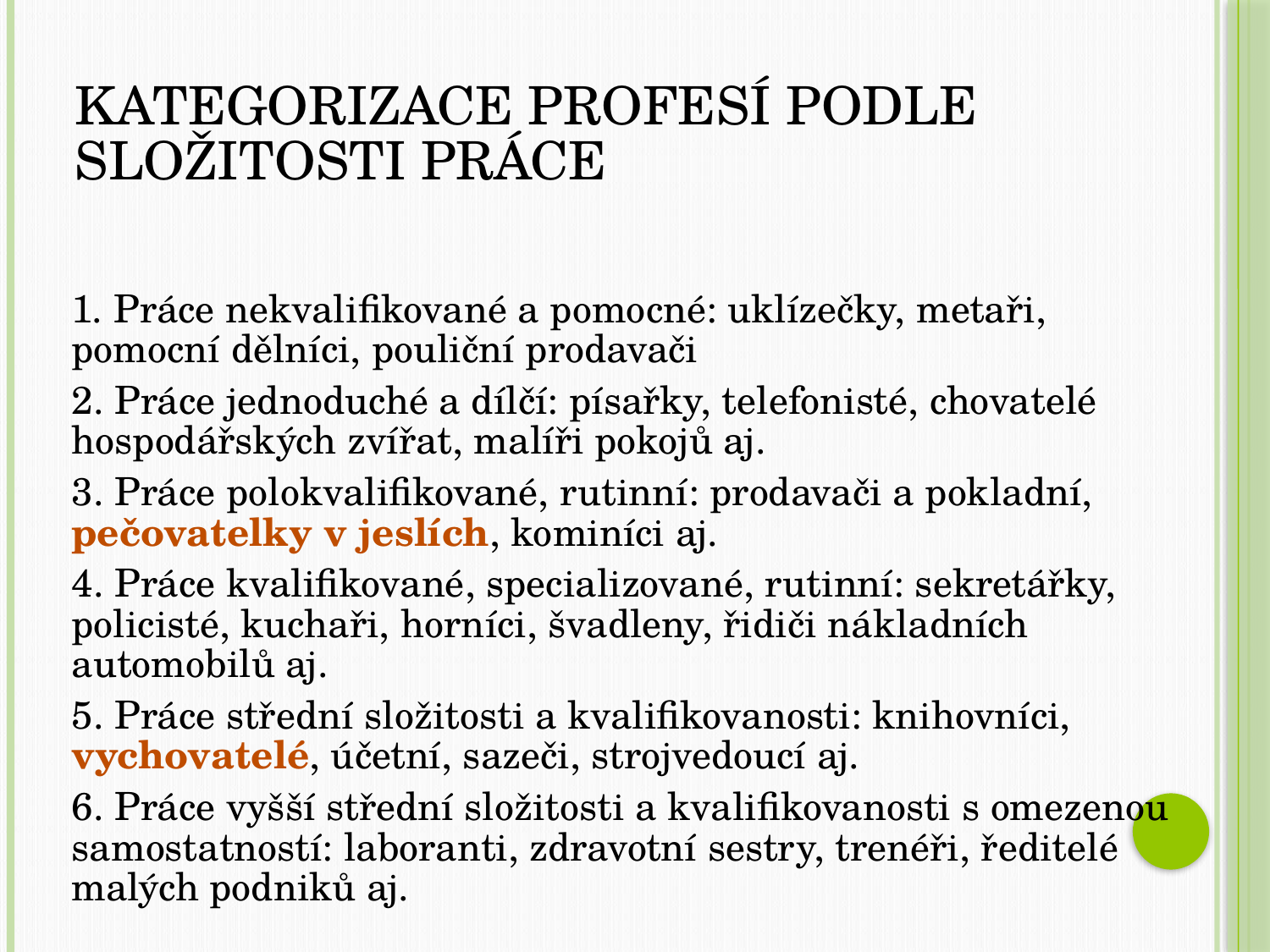

# Kategorizace profesí podle složitosti práce

1. Práce nekvalifikované a pomocné: uklízečky, metaři, pomocní dělníci, pouliční prodavači
2. Práce jednoduché a dílčí: písařky, telefonisté, chovatelé hospodářských zvířat, malíři pokojů aj.
3. Práce polokvalifikované, rutinní: prodavači a pokladní, pečovatelky v jeslích, kominíci aj.
4. Práce kvalifikované, specializované, rutinní: sekretářky, policisté, kuchaři, horníci, švadleny, řidiči nákladních automobilů aj.
5. Práce střední složitosti a kvalifikovanosti: knihovníci, vychovatelé, účetní, sazeči, strojvedoucí aj.
6. Práce vyšší střední složitosti a kvalifikovanosti s omezenou samostatností: laboranti, zdravotní sestry, trenéři, ředitelé malých podniků aj.